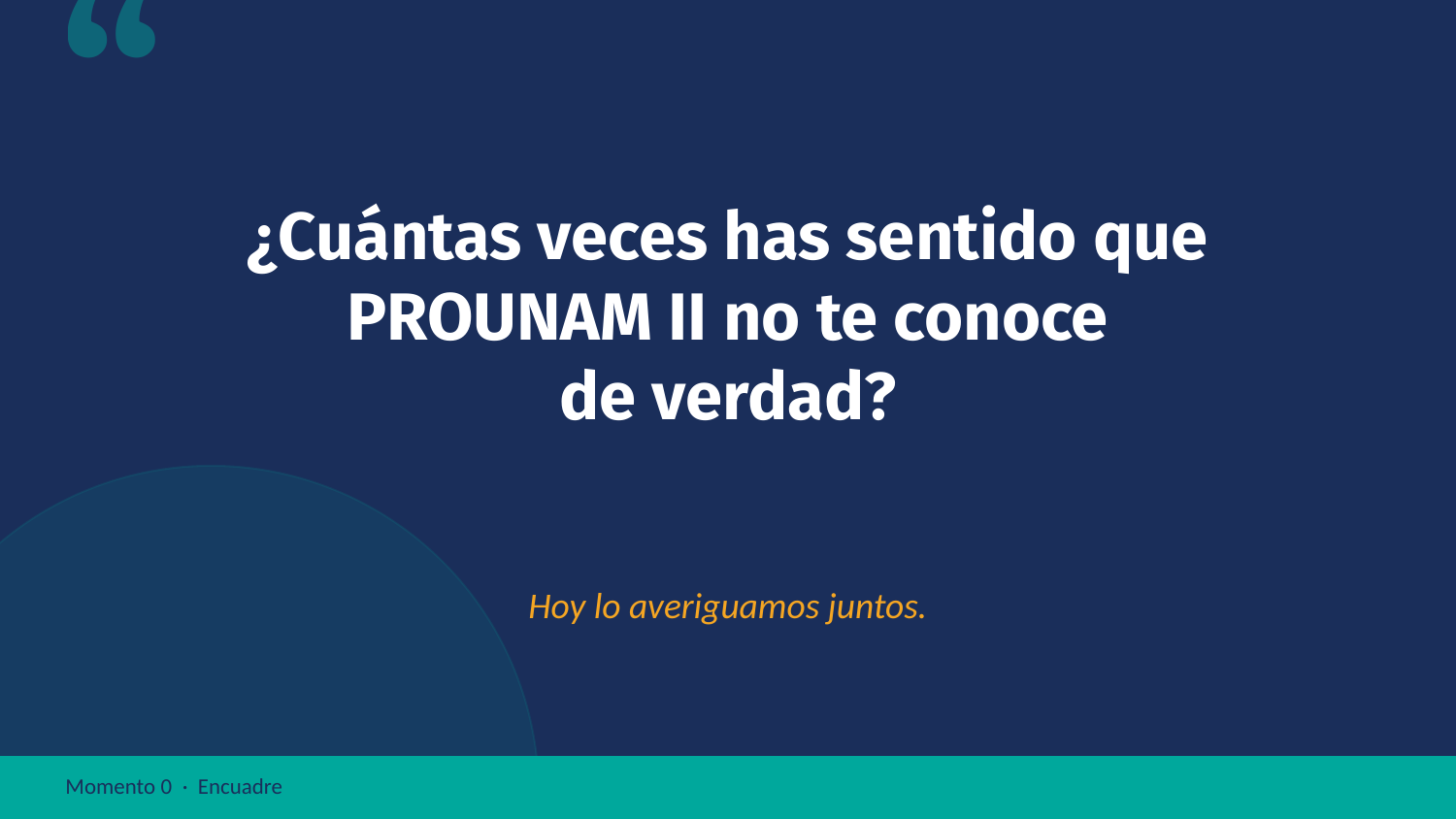

“
¿Cuántas veces has sentido que
PROUNAM II no te conoce
de verdad?

Hoy lo averiguamos juntos.

Momento 0  ·  Encuadre